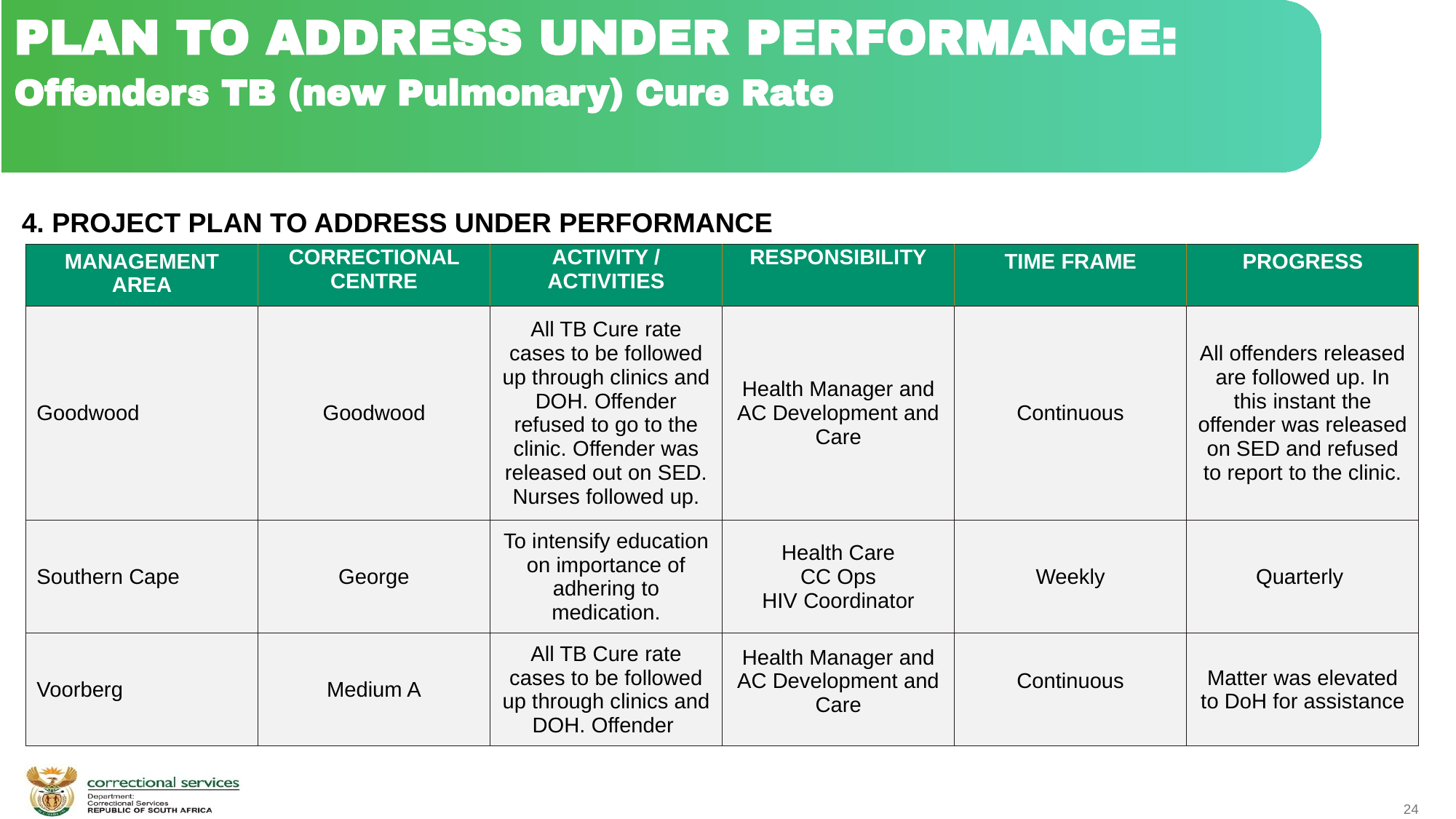

PLAN TO ADDRESS UNDER PERFORMANCE:
Offenders TB (new Pulmonary) Cure Rate
     4. PROJECT PLAN TO ADDRESS UNDER PERFORMANCE
| MANAGEMENT AREA | CORRECTIONAL CENTRE | ACTIVITY / ACTIVITIES | RESPONSIBILITY | TIME FRAME | PROGRESS |
| --- | --- | --- | --- | --- | --- |
| Goodwood | Goodwood | All TB Cure rate cases to be followed up through clinics and DOH. Offender refused to go to the clinic. Offender was released out on SED. Nurses followed up. | Health Manager and AC Development and Care | Continuous | All offenders released are followed up. In this instant the offender was released on SED and refused to report to the clinic. |
| Southern Cape | George | To intensify education on importance of adhering to medication. | Health Care CC Ops HIV Coordinator | Weekly | Quarterly |
| Voorberg | Medium A | All TB Cure rate cases to be followed up through clinics and DOH. Offender | Health Manager and AC Development and Care | Continuous | Matter was elevated to DoH for assistance |